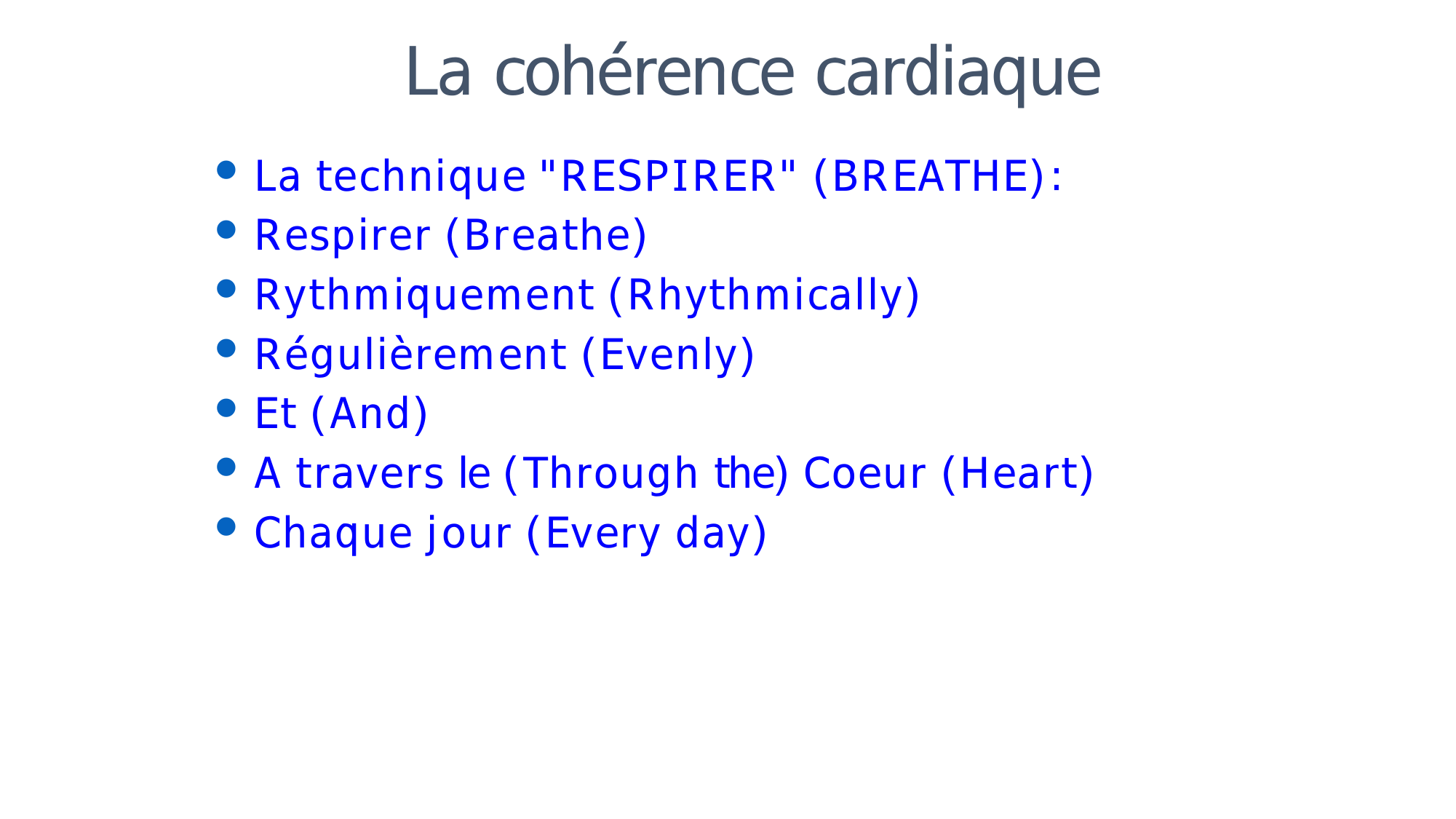

La cohérence cardiaque
La technique "RESPIRER" (BREATHE):
Respirer (Breathe)
Rythmiquement (Rhythmically)
Régulièrement (Evenly)
Et (And)
A travers le (Through the) Coeur (Heart)
Chaque jour (Every day)